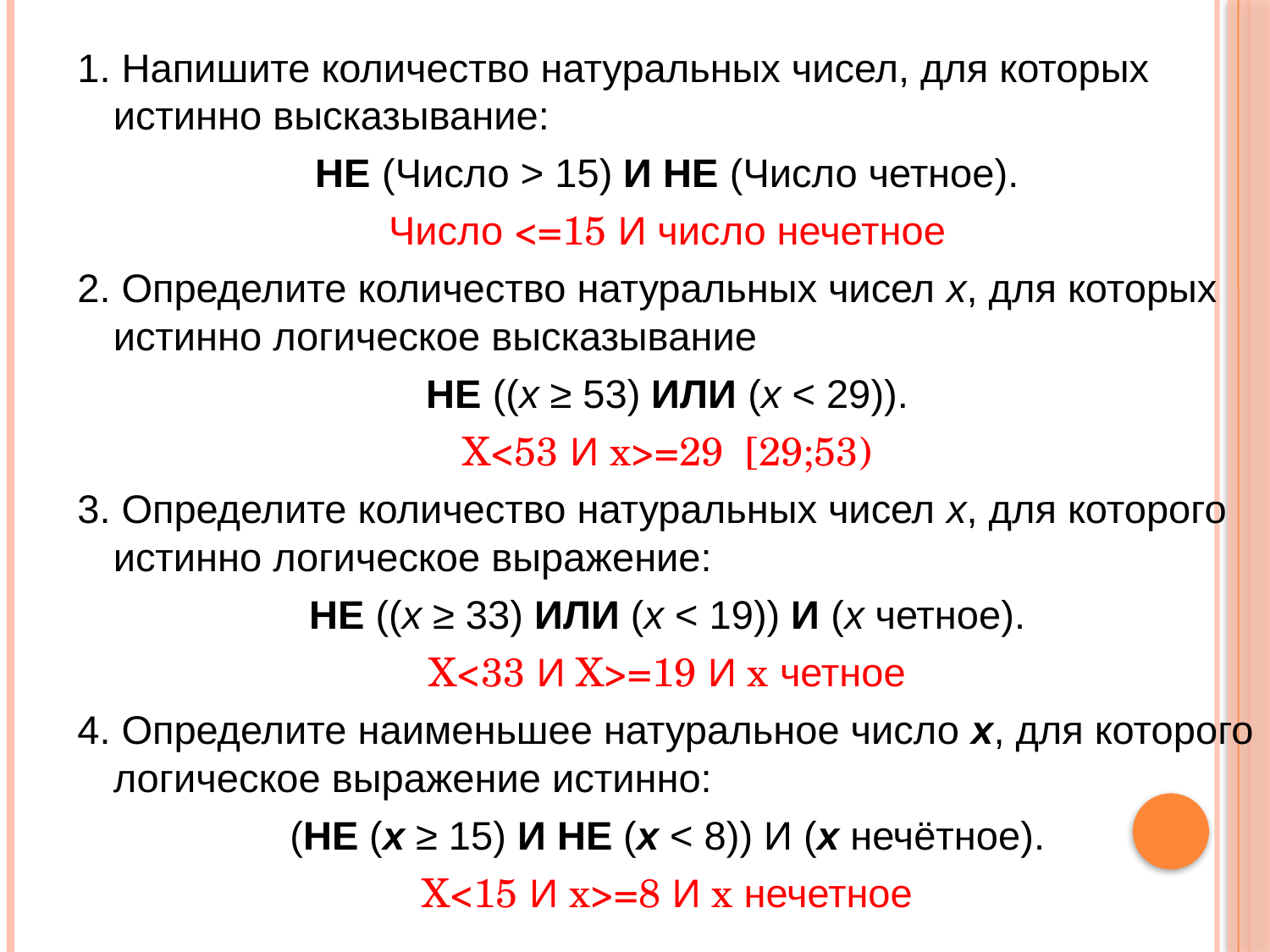

1. Напишите количество натуральных чисел, для которых истинно высказывание:
НЕ (Число > 15) И НЕ (Число четное).
Число <=15 И число нечетное
2. Определите количество натуральных чисел x, для которых истинно логическое высказывание
НЕ ((x ≥ 53) ИЛИ (x < 29)).
X<53 И x>=29  [29;53)
3. Определите количество натуральных чисел x, для которого истинно логическое выражение:
НЕ ((x ≥ 33) ИЛИ (x < 19)) И (x четное).
X<33 И X>=19 И x четное
4. Определите наименьшее натуральное число x, для которого логическое выражение истинно:
(НЕ (x ≥ 15) И НЕ (x < 8)) И (x нечётное).
X<15 И x>=8 И x нечетное